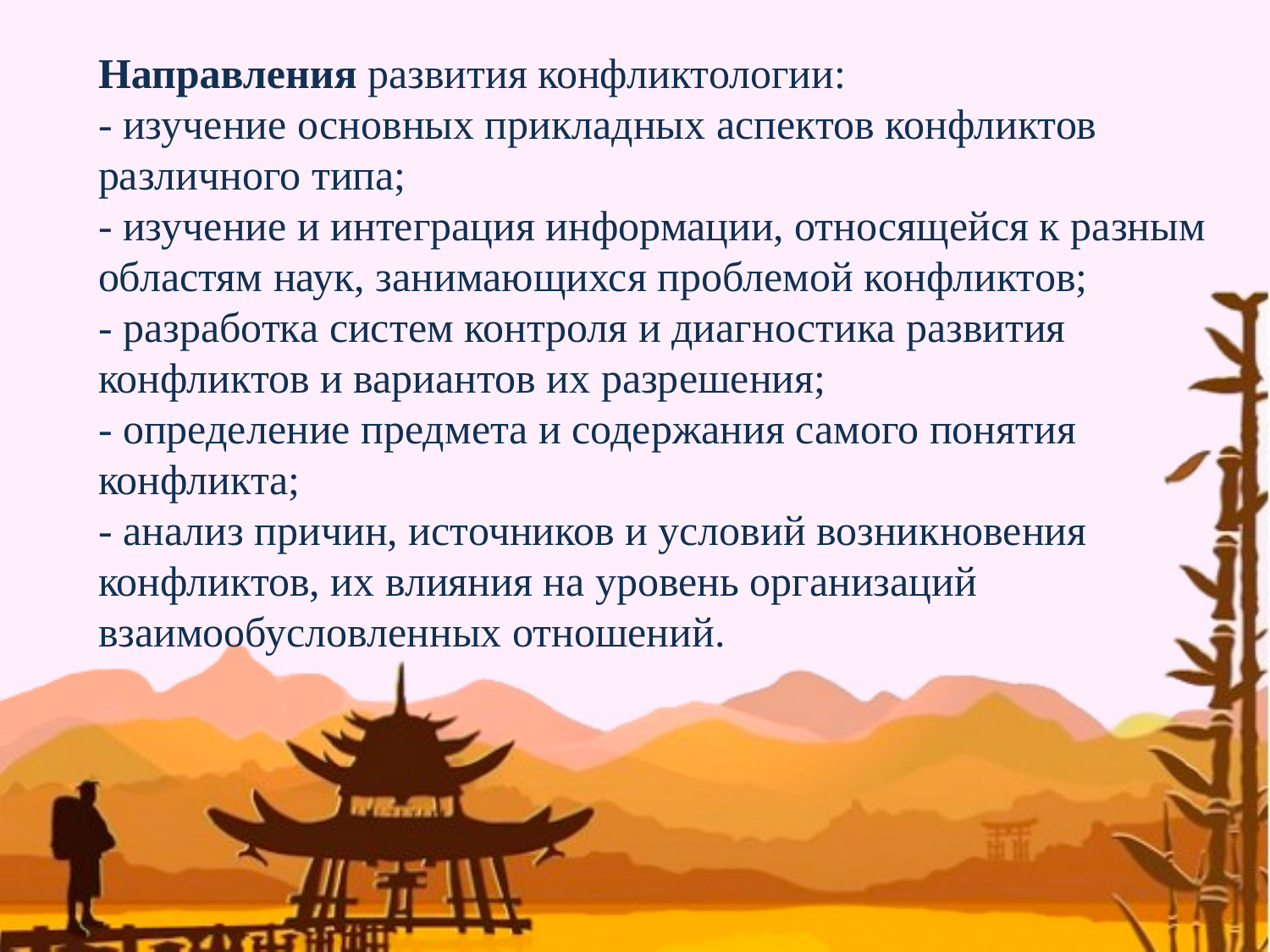

Направления развития конфликтологии:
- изучение основных прикладных аспектов конфликтов различного типа;
- изучение и интеграция информации, относящейся к разным областям наук, занимающихся проблемой конфликтов;
- разработка систем контроля и диагностика развития конфликтов и вариантов их разрешения;
- определение предмета и содержания самого понятия конфликта;
- анализ причин, источников и условий возникновения конфликтов, их влияния на уровень организаций взаимообусловленных отношений.